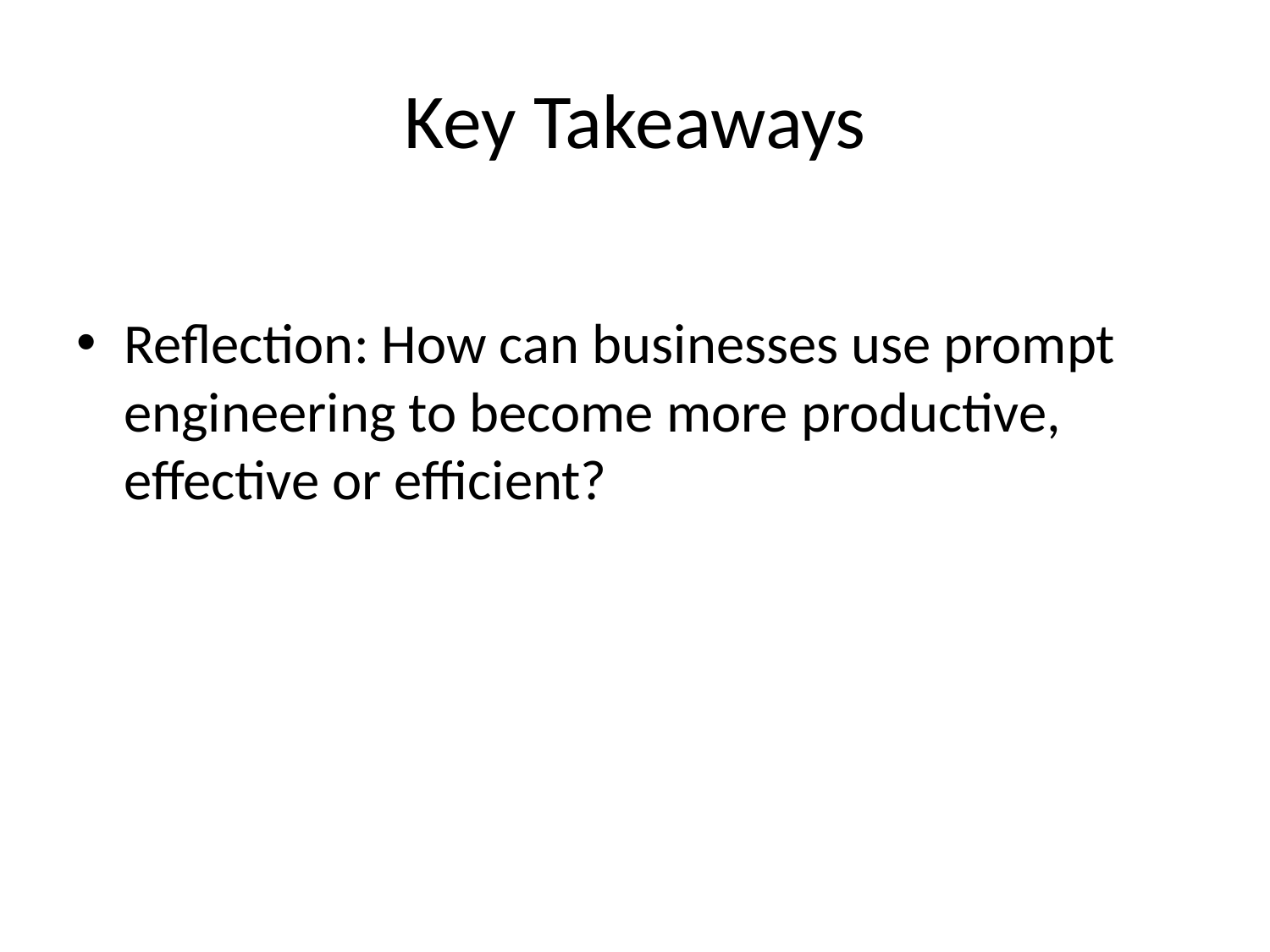

# Key Takeaways

Reflection: How can businesses use prompt engineering to become more productive, effective or efficient?